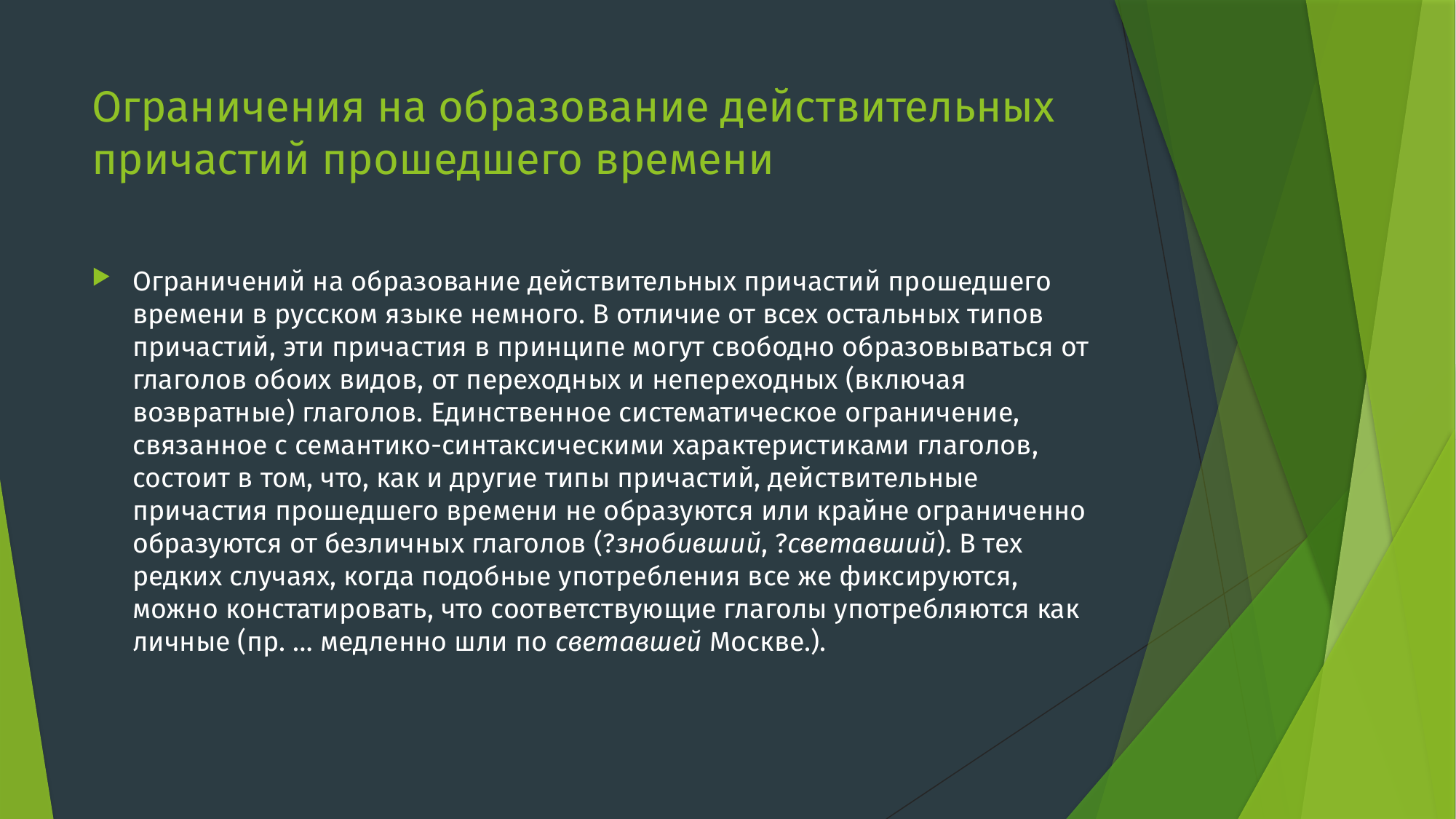

# Ограничения на образование действительных причастий прошедшего времени
Ограничений на образование действительных причастий прошедшего времени в русском языке немного. В отличие от всех остальных типов причастий, эти причастия в принципе могут свободно образовываться от глаголов обоих видов, от переходных и непереходных (включая возвратные) глаголов. Единственное систематическое ограничение, связанное с семантико-синтаксическими характеристиками глаголов, состоит в том, что, как и другие типы причастий, действительные причастия прошедшего времени не образуются или крайне ограниченно образуются от безличных глаголов (?знобивший, ?светавший). В тех редких случаях, когда подобные употребления все же фиксируются, можно констатировать, что соответствующие глаголы употребляются как личные (пр. … медленно шли по светавшей Москве.).